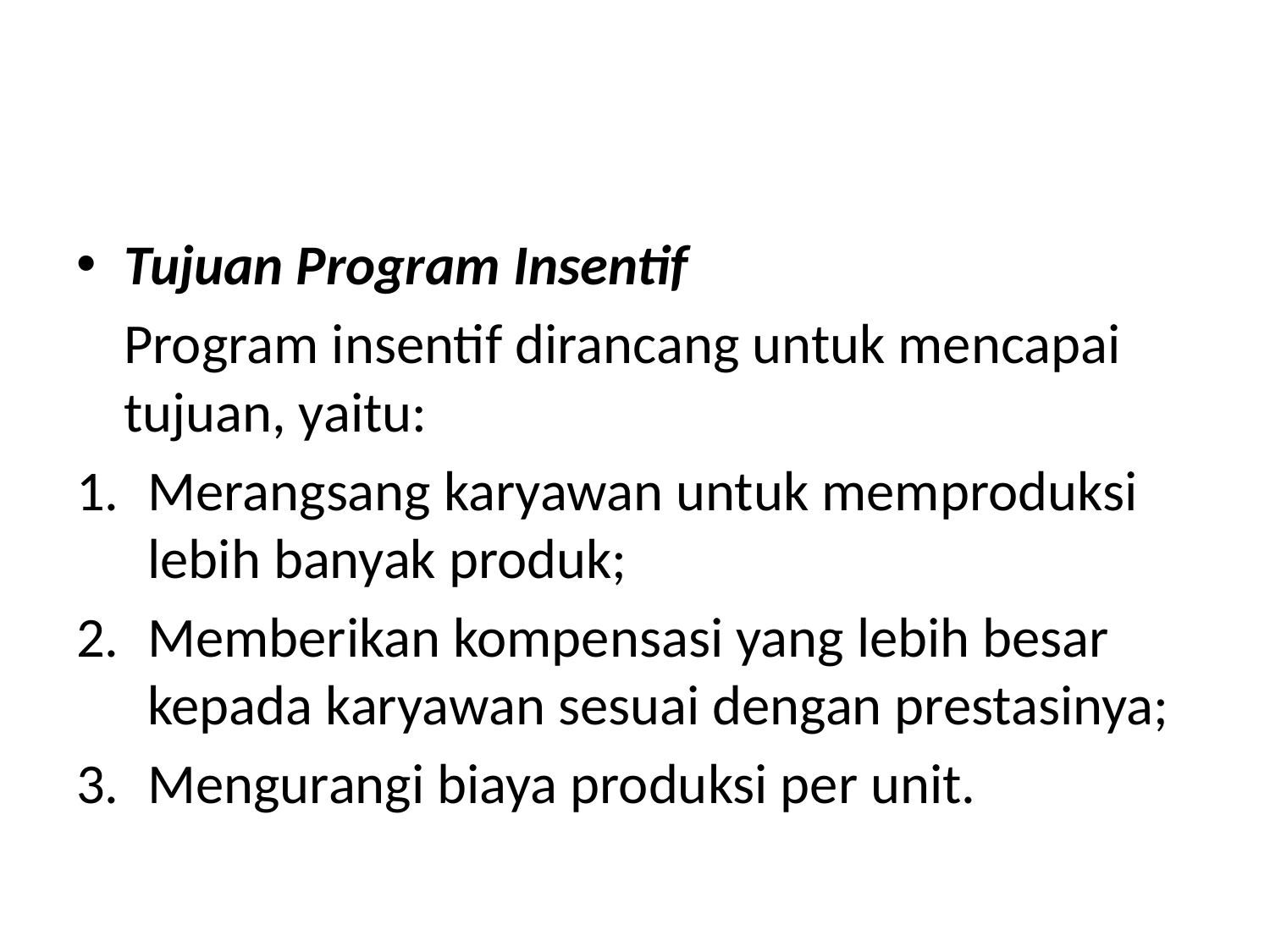

#
Tujuan Program Insentif
	Program insentif dirancang untuk mencapai tujuan, yaitu:
Merangsang karyawan untuk memproduksi lebih banyak produk;
Memberikan kompensasi yang lebih besar kepada karyawan sesuai dengan prestasinya;
Mengurangi biaya produksi per unit.